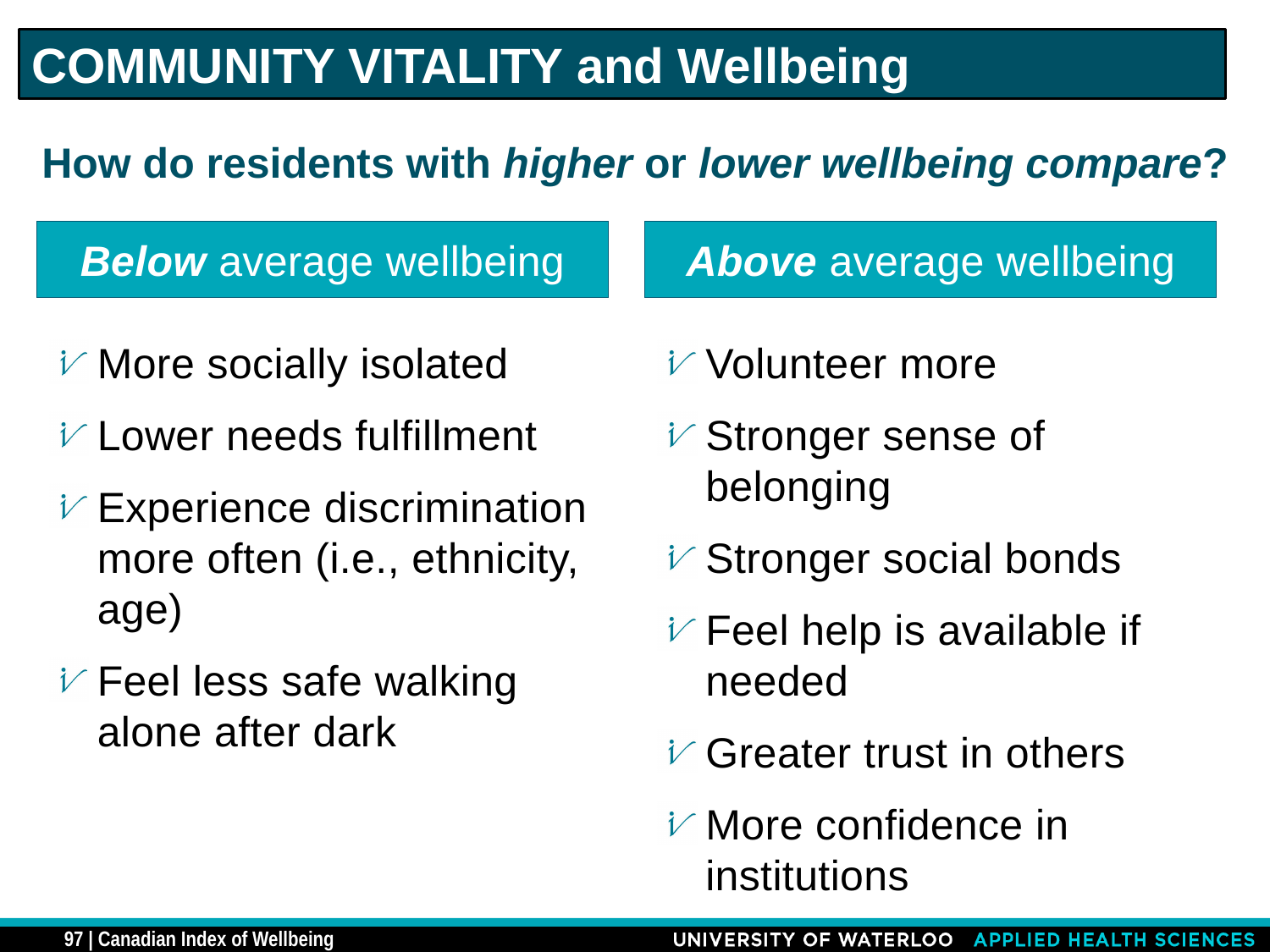

COMMUNITY VITALITY and Wellbeing
# How do residents with higher or lower wellbeing compare?
Below average wellbeing
Above average wellbeing
More socially isolated
Lower needs fulfillment
Experience discrimination more often (i.e., ethnicity, age)
Feel less safe walking alone after dark
Volunteer more
Stronger sense of belonging
Stronger social bonds
Feel help is available if needed
Greater trust in others
More confidence in institutions